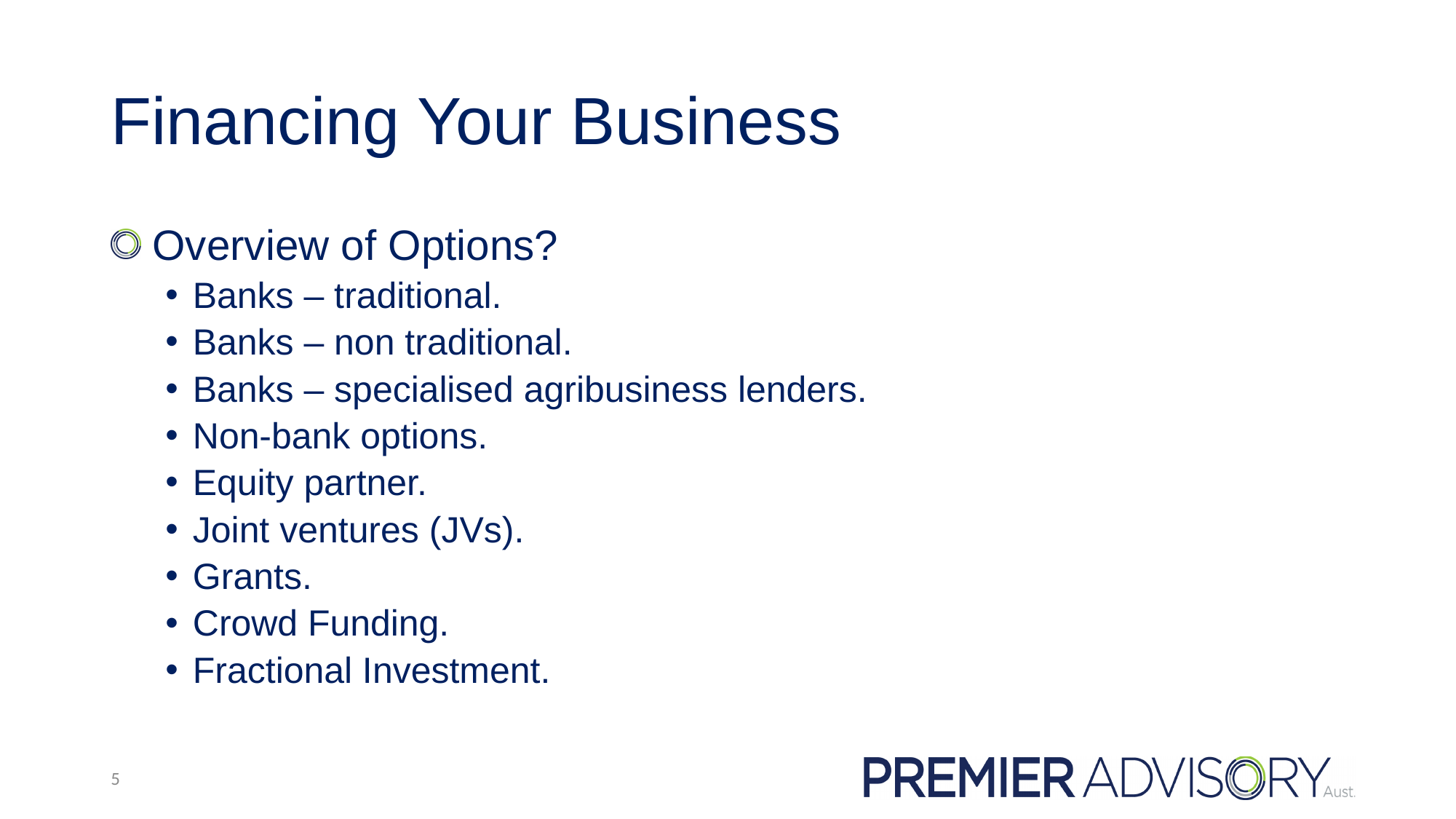

# Financing Your Business
 Overview of Options?
Banks – traditional.
Banks – non traditional.
Banks – specialised agribusiness lenders.
Non-bank options.
Equity partner.
Joint ventures (JVs).
Grants.
Crowd Funding.
Fractional Investment.

5